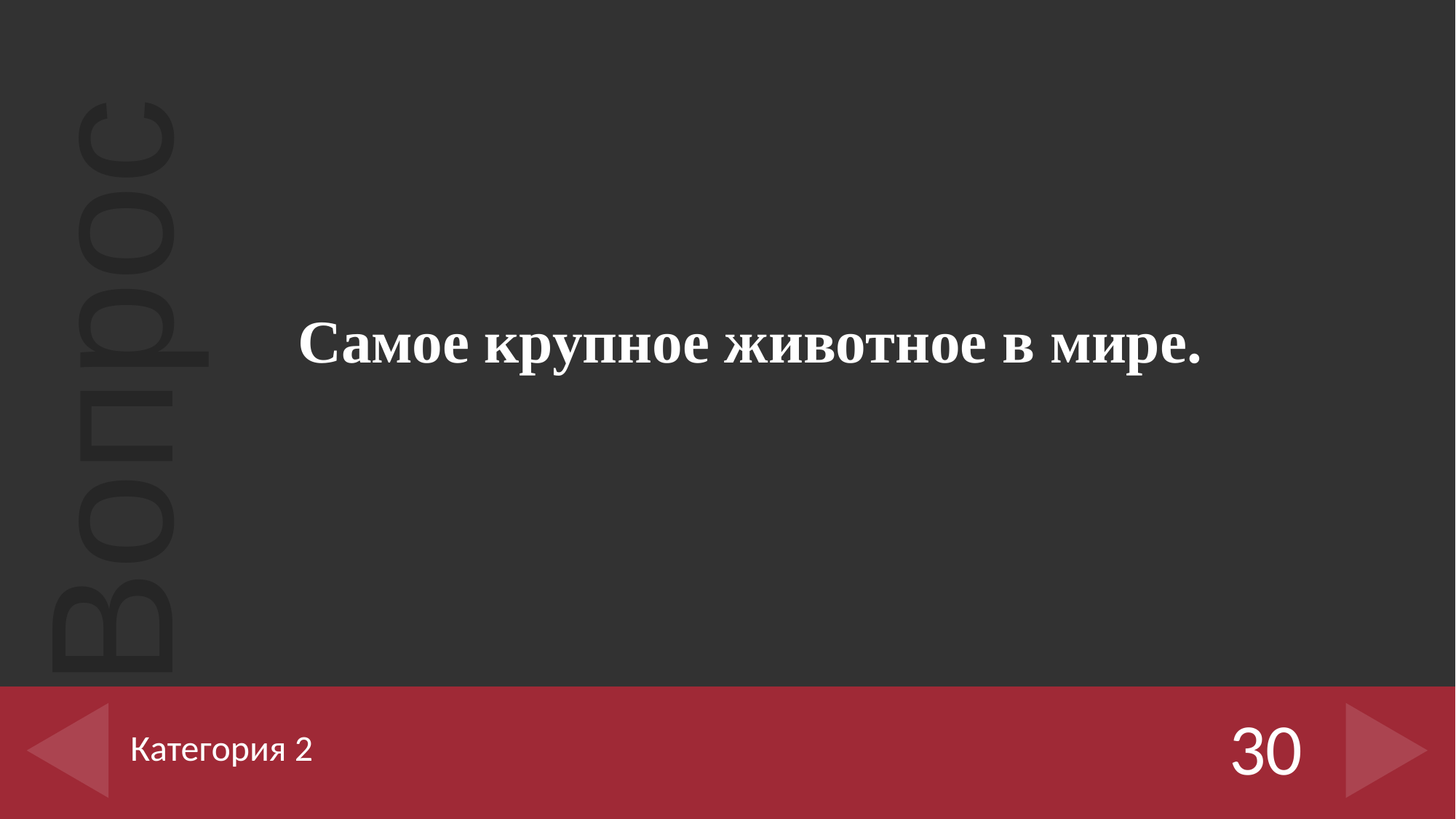

Самое крупное животное в мире.
# Категория 2
30